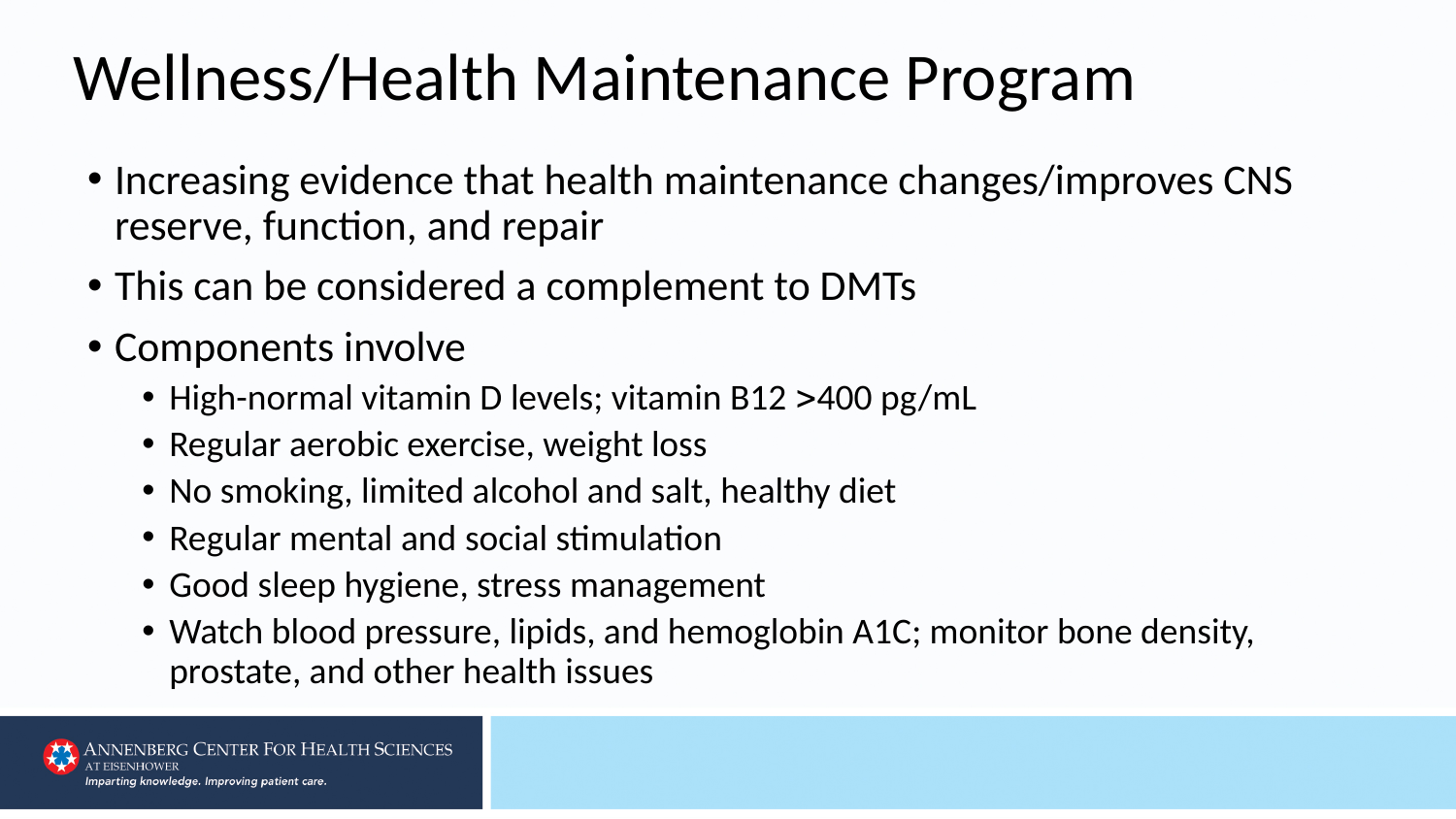

# Wellness/Health Maintenance Program
Increasing evidence that health maintenance changes/improves CNS reserve, function, and repair
This can be considered a complement to DMTs
Components involve
High-normal vitamin D levels; vitamin B12 >400 pg/mL
Regular aerobic exercise, weight loss
No smoking, limited alcohol and salt, healthy diet
Regular mental and social stimulation
Good sleep hygiene, stress management
Watch blood pressure, lipids, and hemoglobin A1C; monitor bone density, prostate, and other health issues